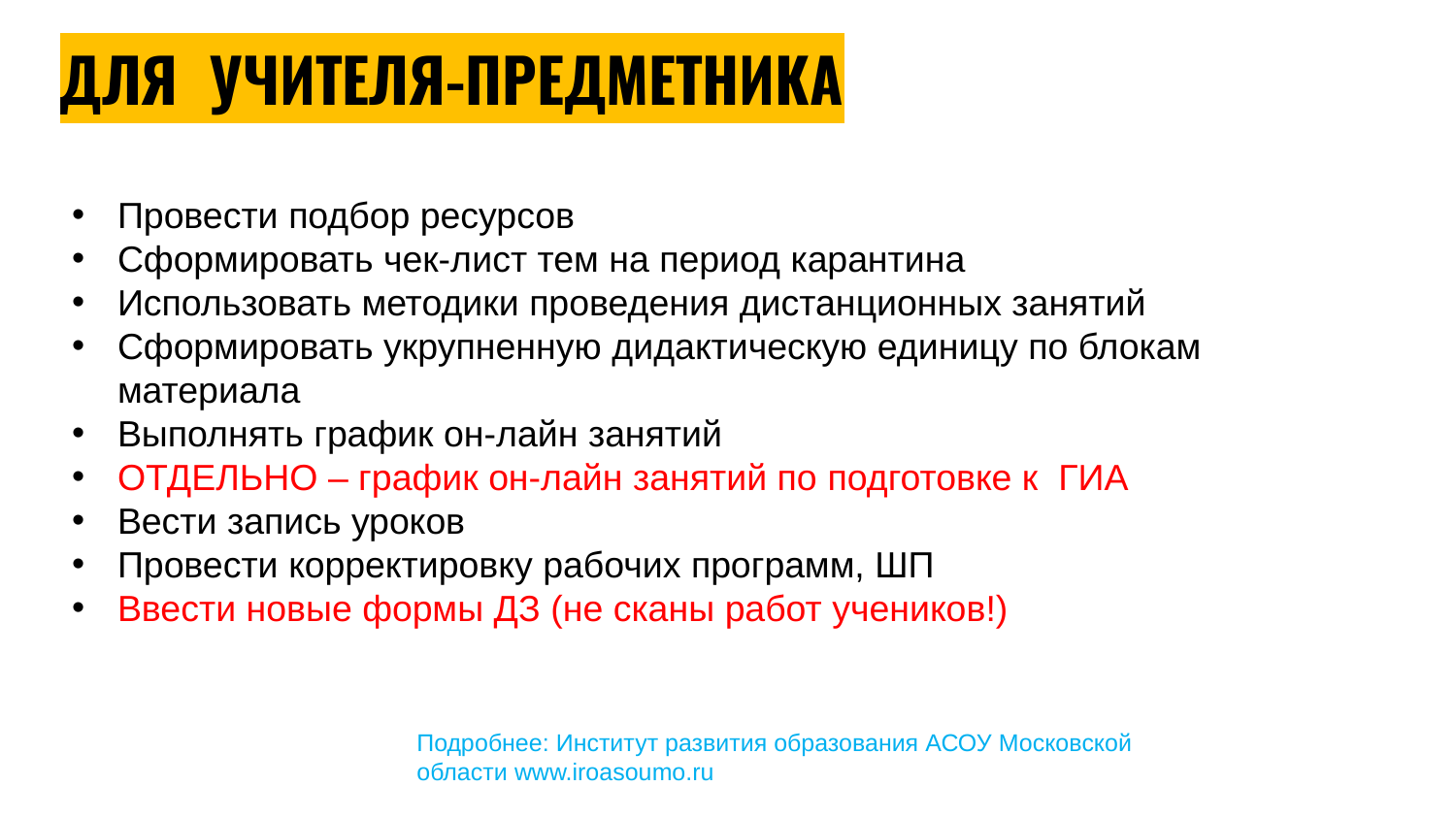

# ДЛЯ  УЧИТЕЛЯ-ПРЕДМЕТНИКА
Провести подбор ресурсов
Сформировать чек-лист тем на период карантина
Использовать методики проведения дистанционных занятий
Сформировать укрупненную дидактическую единицу по блокам материала
Выполнять график он-лайн занятий
ОТДЕЛЬНО – график он-лайн занятий по подготовке к  ГИА
Вести запись уроков
Провести корректировку рабочих программ, ШП
Ввести новые формы ДЗ (не сканы работ учеников!)

Подробнее: Институт развития образования АСОУ Московской области www.iroasoumo.ru